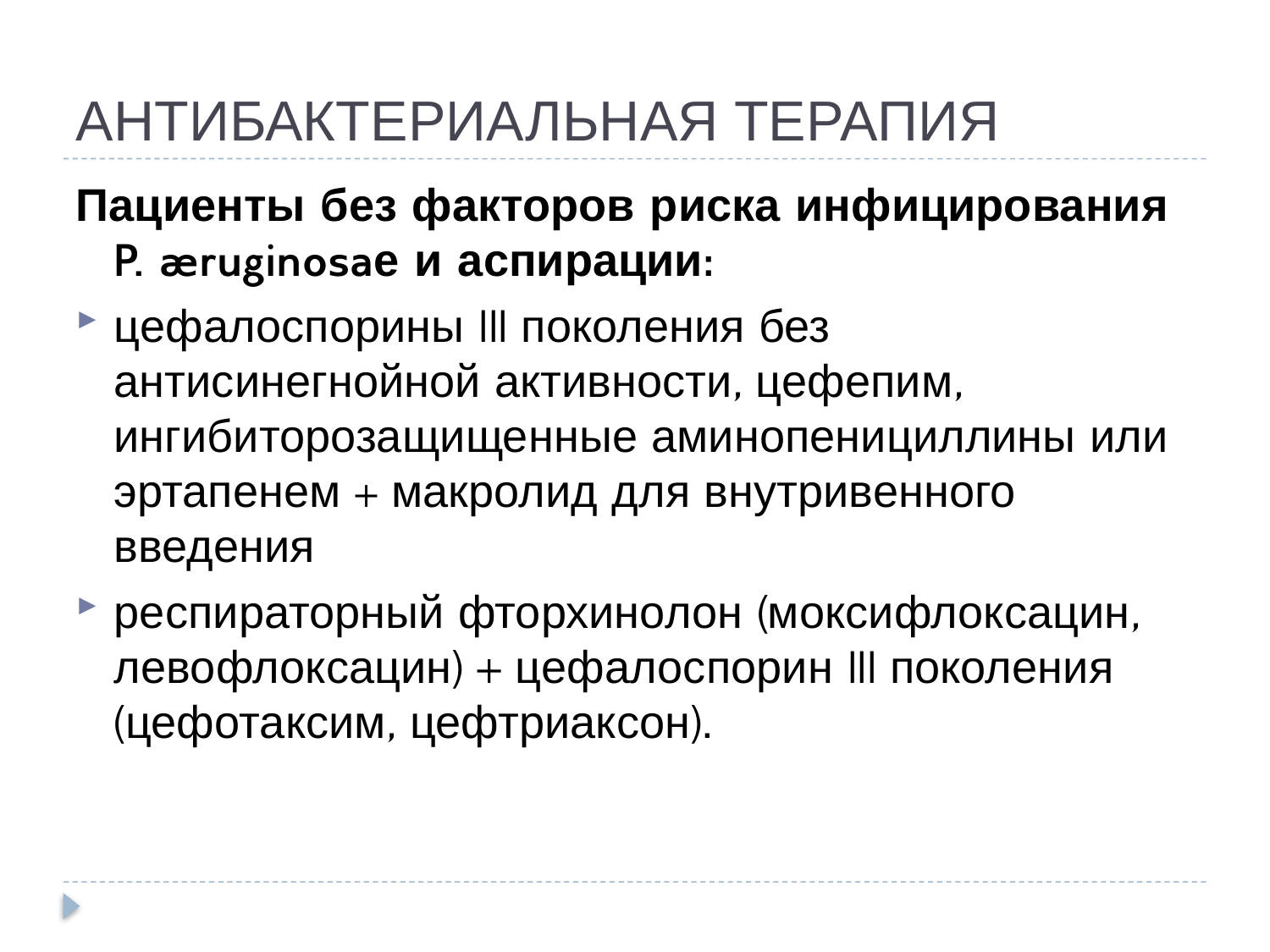

# АНТИБАКТЕРИАЛЬНАЯ ТЕРАПИЯ
Пациенты без факторов риска инфицирования P. aeruginosaе и аспирации:
цефалоспорины III поколения без антисинегнойной активности, цефепим,  ингибиторозащищенные аминопенициллины или эртапенем + макролид для внутривенного введения
респираторный фторхинолон (моксифлоксацин, левофлоксацин) + цефалоспорин III поколения (цефотаксим, цефтриаксон).